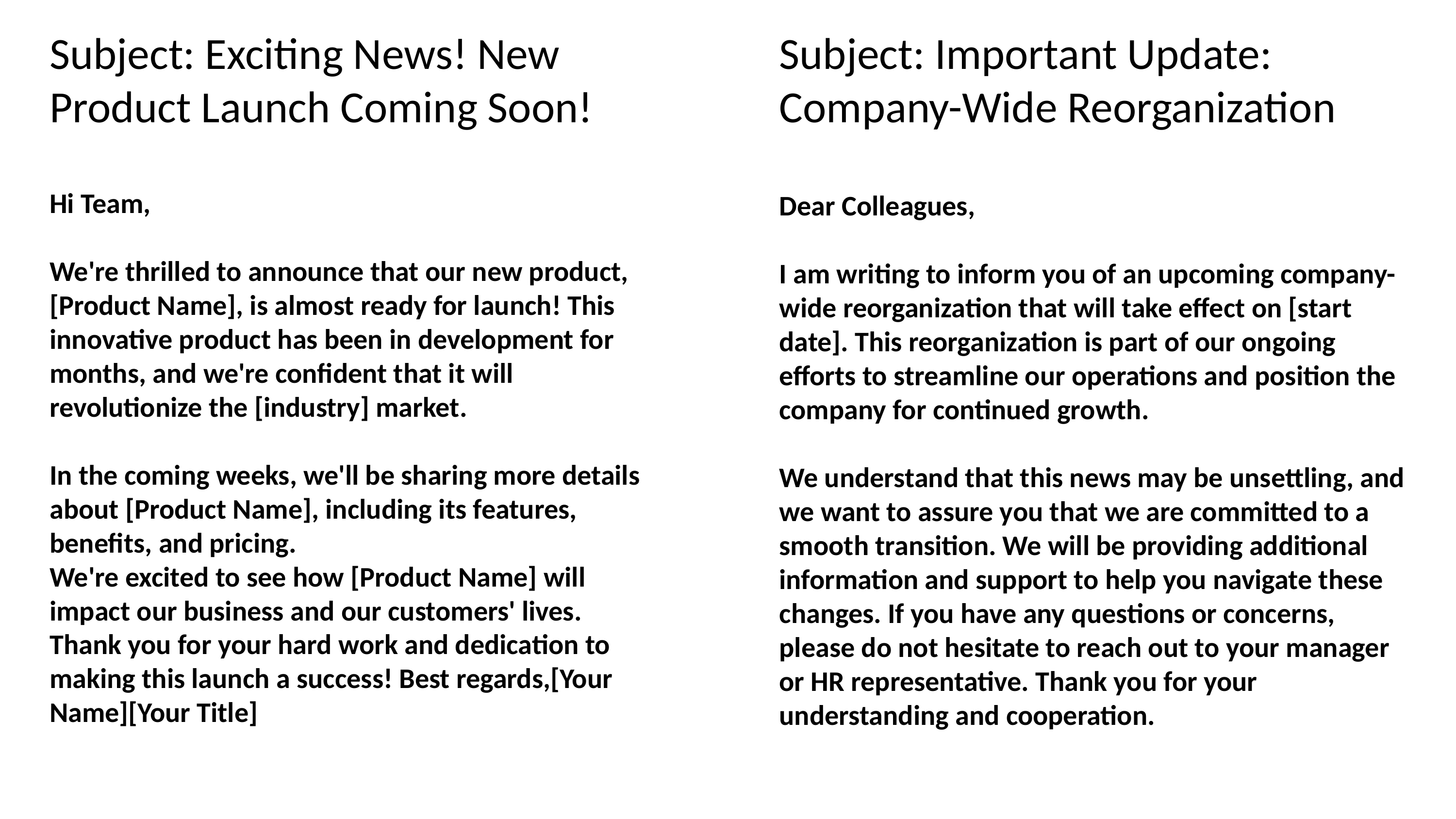

Subject: Exciting News! New Product Launch Coming Soon!

Hi Team,

We're thrilled to announce that our new product, [Product Name], is almost ready for launch! This innovative product has been in development for months, and we're confident that it will revolutionize the [industry] market.

In the coming weeks, we'll be sharing more details about [Product Name], including its features, benefits, and pricing.
We're excited to see how [Product Name] will impact our business and our customers' lives. Thank you for your hard work and dedication to making this launch a success! Best regards,[Your Name][Your Title]
Subject: Important Update: Company-Wide Reorganization

Dear Colleagues,

I am writing to inform you of an upcoming company-wide reorganization that will take effect on [start date]. This reorganization is part of our ongoing efforts to streamline our operations and position the company for continued growth.

We understand that this news may be unsettling, and we want to assure you that we are committed to a smooth transition. We will be providing additional information and support to help you navigate these changes. If you have any questions or concerns, please do not hesitate to reach out to your manager or HR representative. Thank you for your understanding and cooperation.